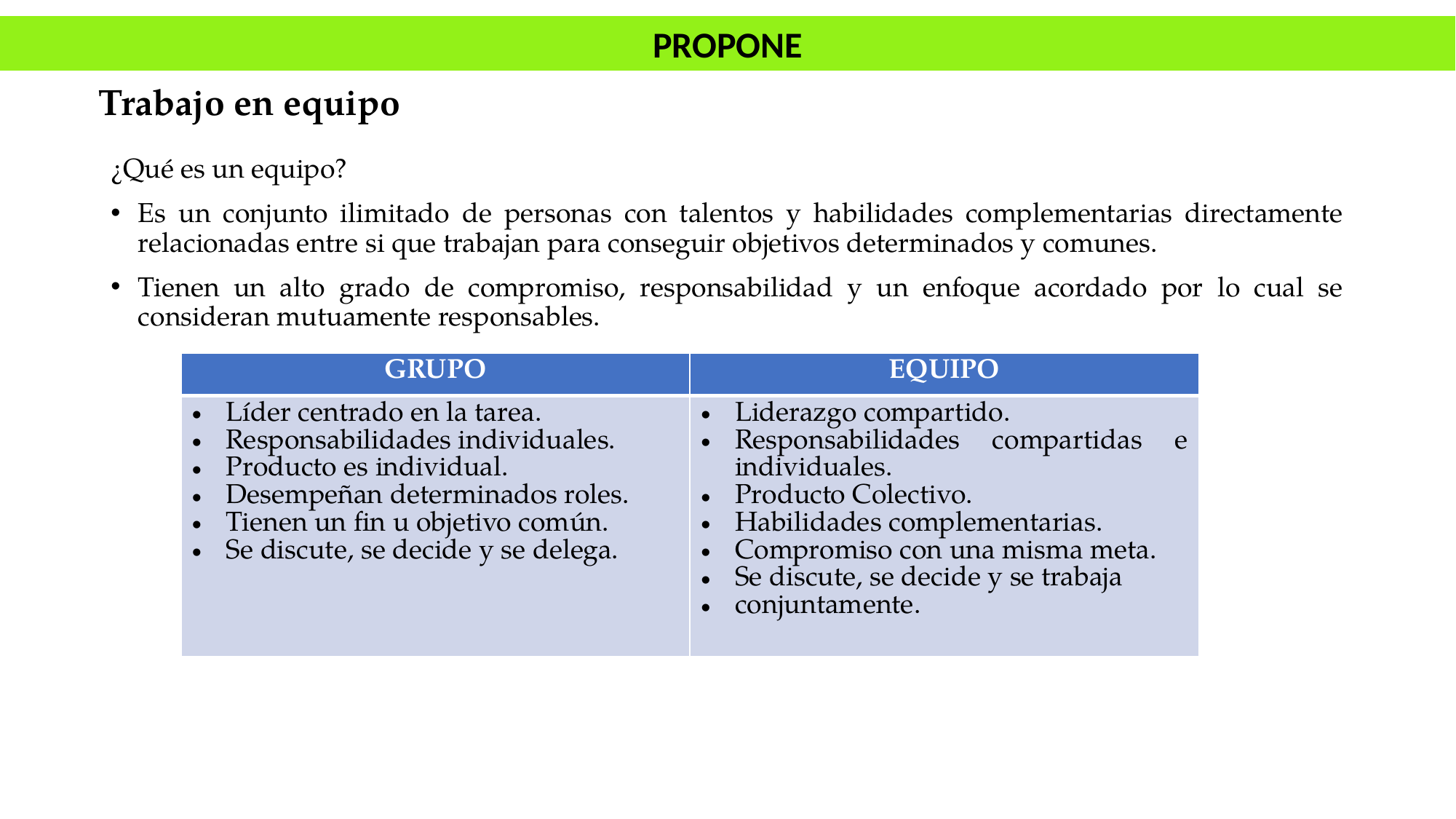

PROPONE
# Trabajo en equipo
¿Qué es un equipo?
Es un conjunto ilimitado de personas con talentos y habilidades complementarias directamente relacionadas entre si que trabajan para conseguir objetivos determinados y comunes.
Tienen un alto grado de compromiso, responsabilidad y un enfoque acordado por lo cual se consideran mutuamente responsables.
| GRUPO | EQUIPO |
| --- | --- |
| Líder centrado en la tarea. Responsabilidades individuales. Producto es individual. Desempeñan determinados roles. Tienen un fin u objetivo común. Se discute, se decide y se delega. | Liderazgo compartido. Responsabilidades compartidas e individuales. Producto Colectivo. Habilidades complementarias. Compromiso con una misma meta. Se discute, se decide y se trabaja conjuntamente. |